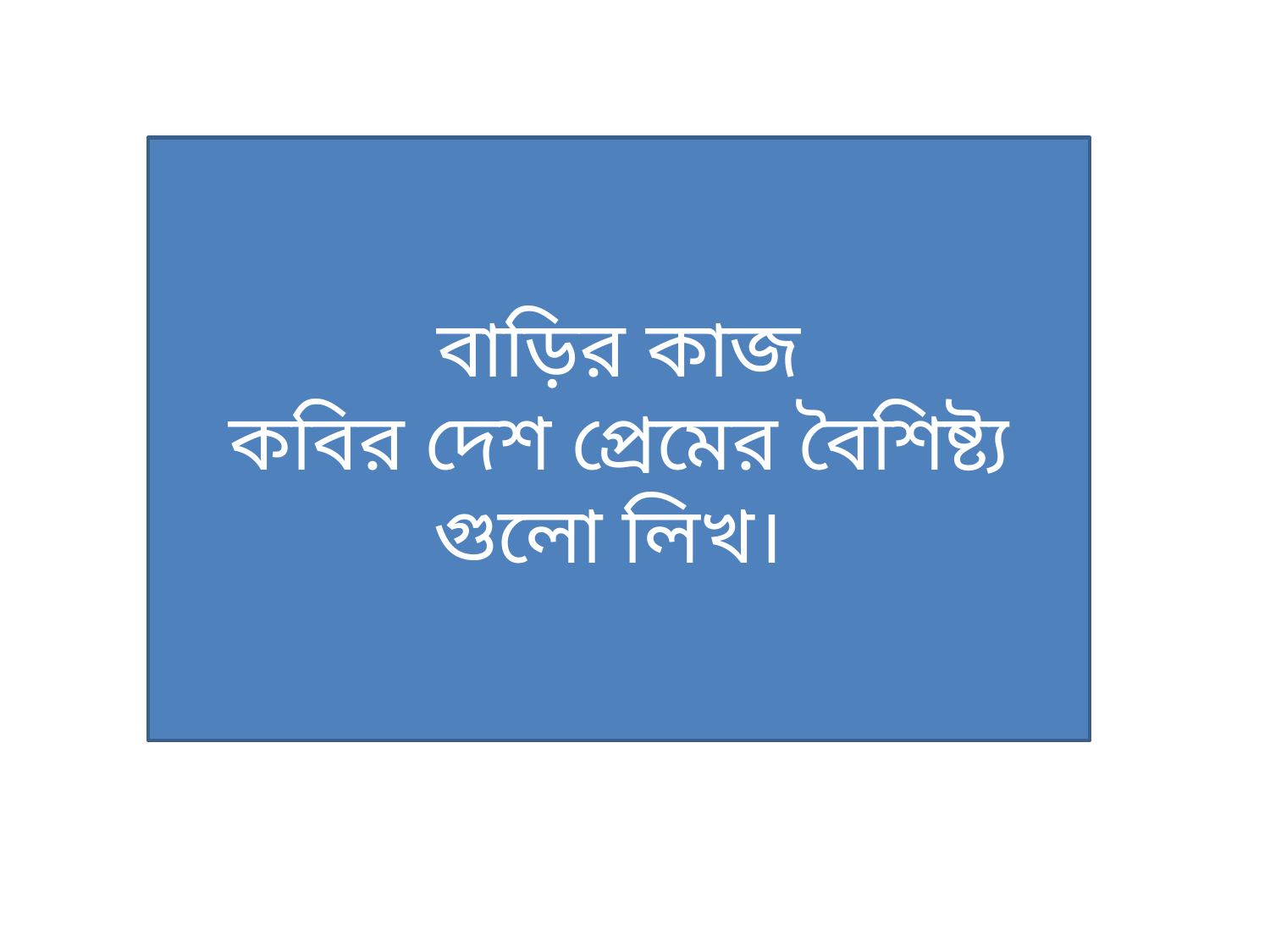

বাড়ির কাজ
কবির দেশ প্রেমের বৈশিষ্ট্য গুলো লিখ।